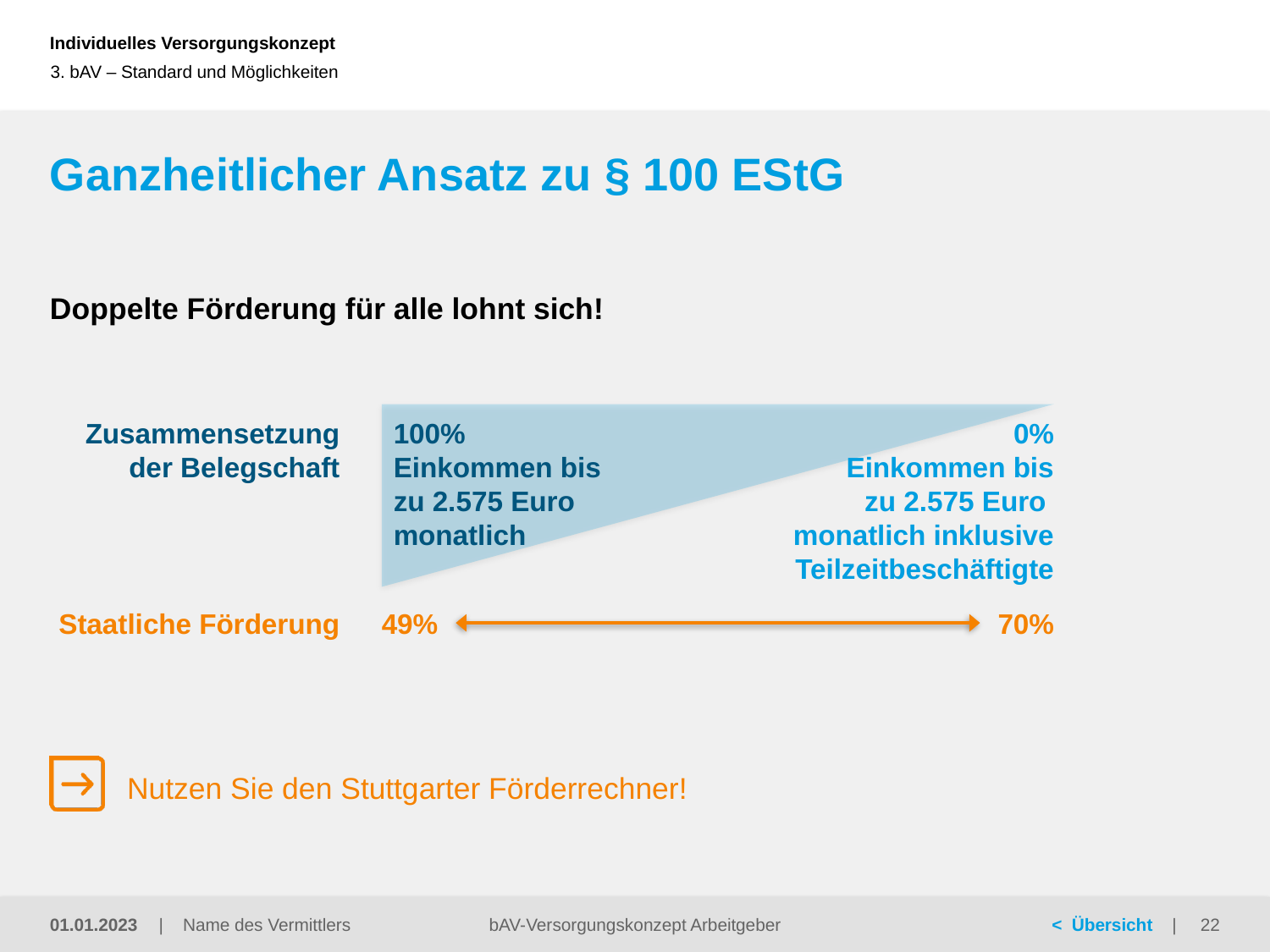

3. bAV – Standard und Möglichkeiten
# Ganzheitlicher Ansatz zu § 100 EStG
Doppelte Förderung für alle lohnt sich!

Zusammensetzung
der Belegschaft
100%
Einkommen bis
zu 2.575 Euro monatlich
0%
Einkommen bis
zu 2.575 Euro
monatlich inklusive Teilzeitbeschäftigte
Staatliche Förderung
49%
70%
Nutzen Sie den Stuttgarter Förderrechner!

01.01.2023
bAV-Versorgungskonzept Arbeitgeber
22